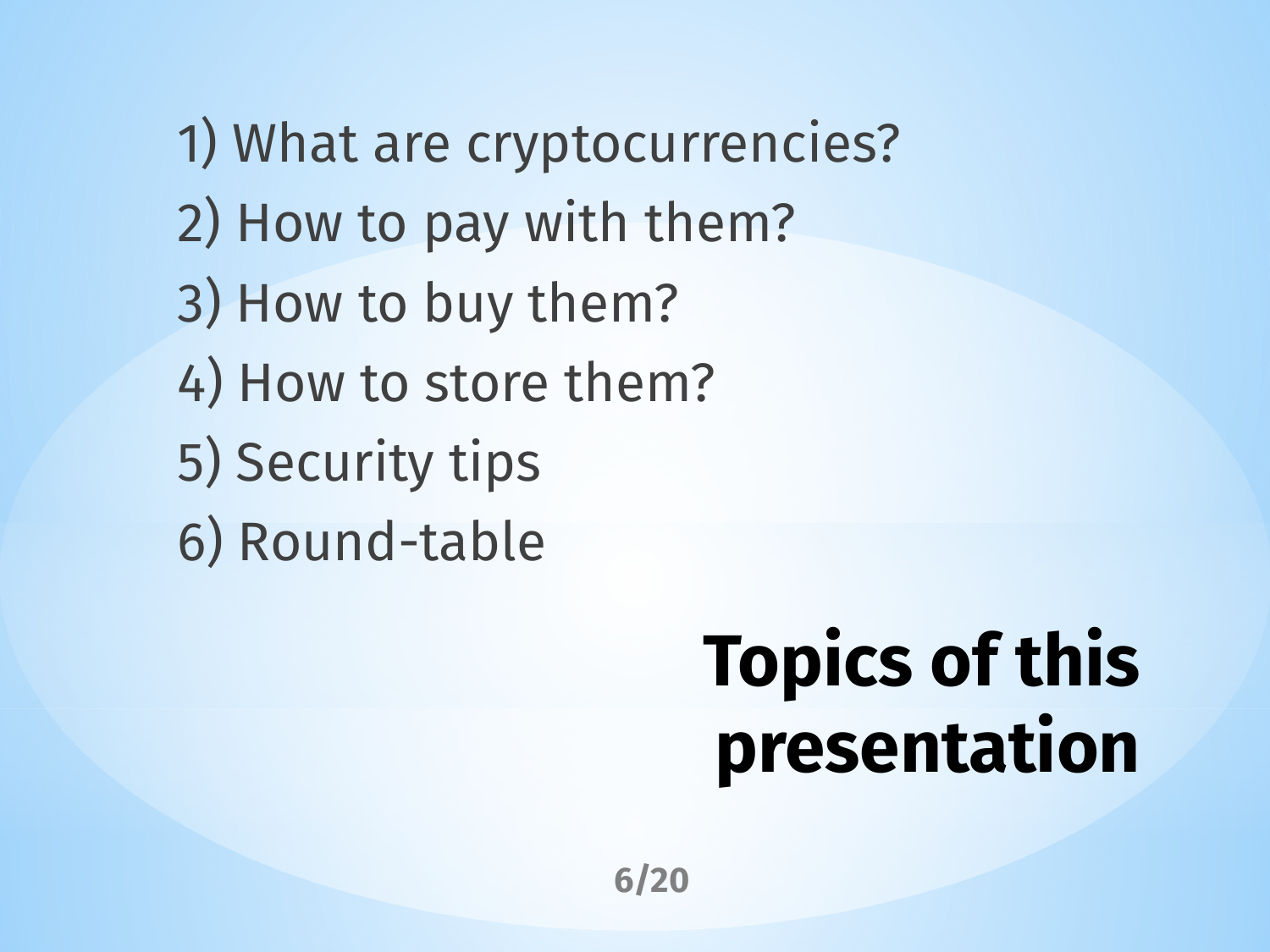

1) What are cryptocurrencies?
2) How to pay with them?
3) How to buy them?
4) How to store them?
5) Security tips
6) Round-table

# Topics of this presentation
6/20